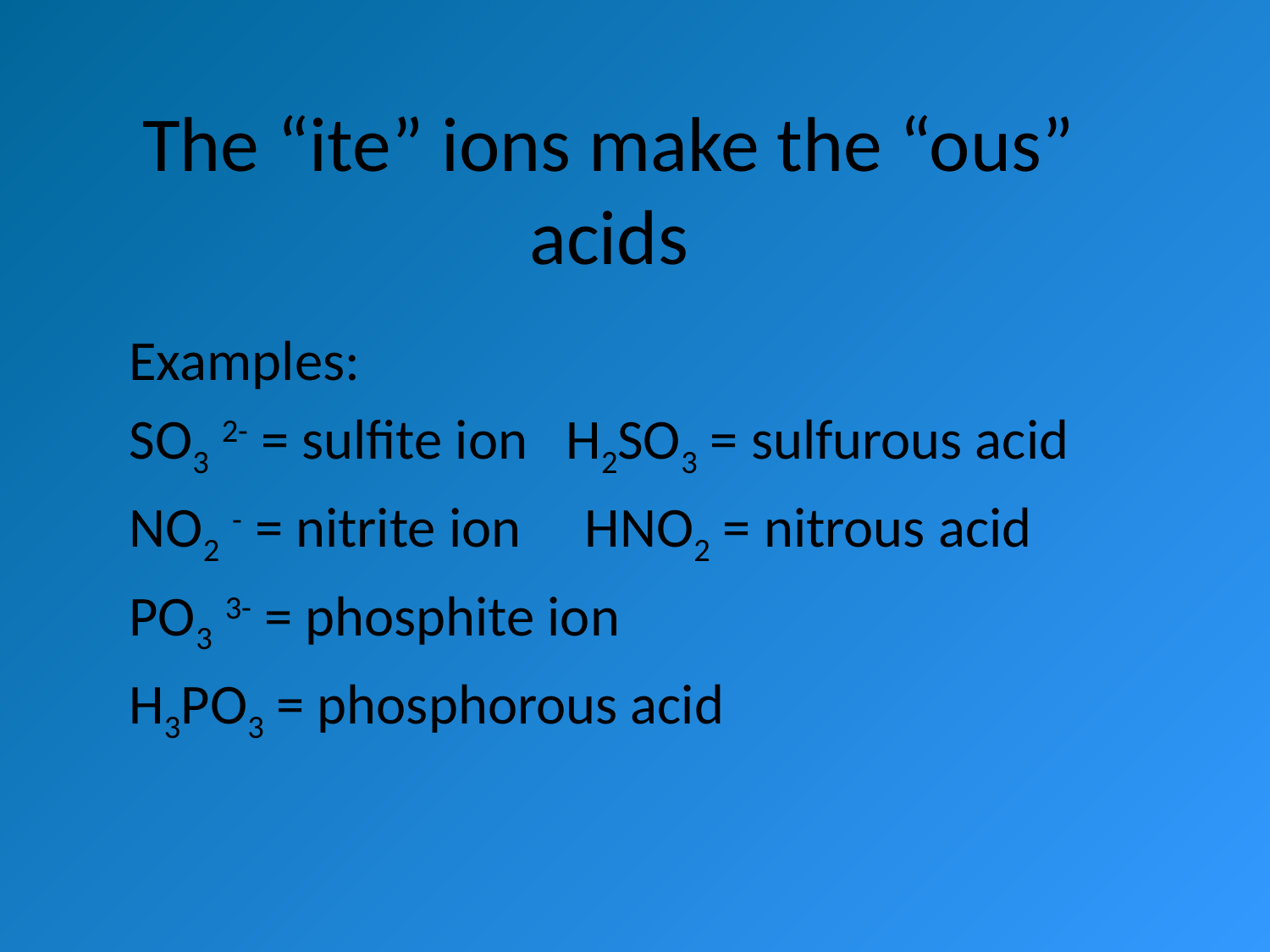

# The “ite” ions make the “ous” acids
Examples:
SO3 2- = sulfite ion   H2SO3 = sulfurous acid
NO2 - = nitrite ion     HNO2 = nitrous acid
PO3 3- = phosphite ion
H3PO3 = phosphorous acid